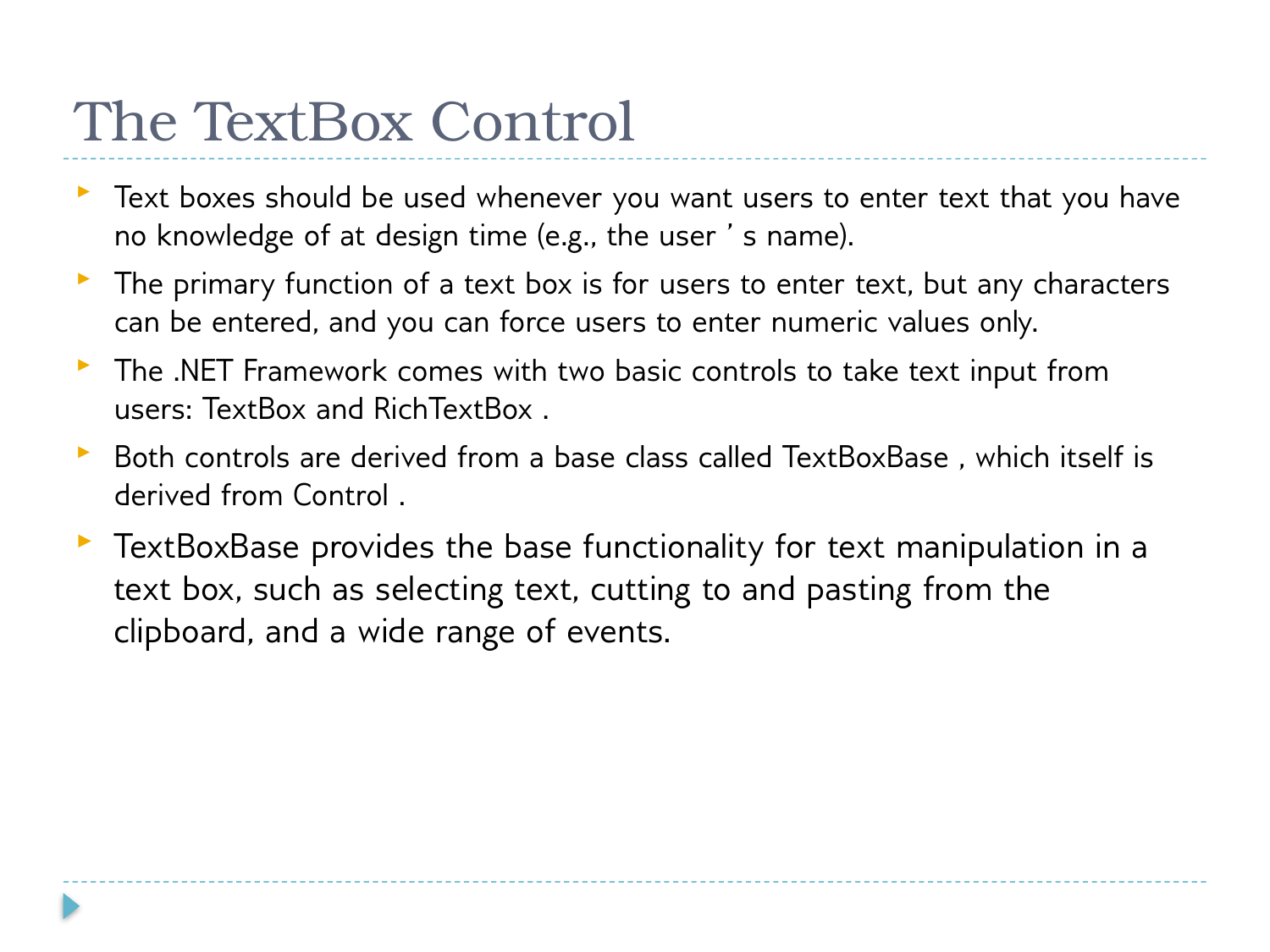

# The TextBox Control
Text boxes should be used whenever you want users to enter text that you have no knowledge of at design time (e.g., the user ’ s name).
The primary function of a text box is for users to enter text, but any characters can be entered, and you can force users to enter numeric values only.
The .NET Framework comes with two basic controls to take text input from users: TextBox and RichTextBox .
Both controls are derived from a base class called TextBoxBase , which itself is derived from Control .
TextBoxBase provides the base functionality for text manipulation in a text box, such as selecting text, cutting to and pasting from the clipboard, and a wide range of events.